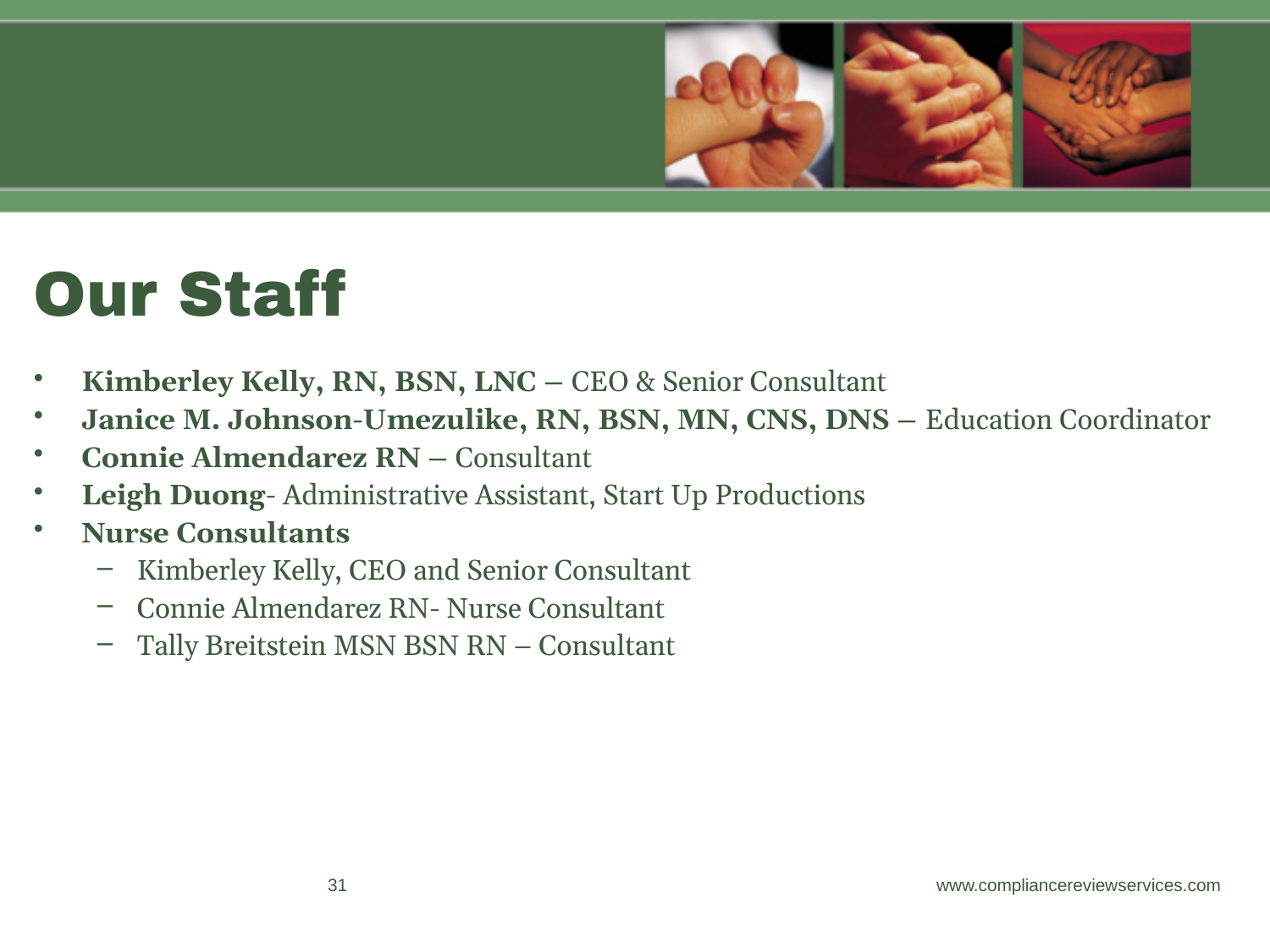

# Our Staff
Kimberley Kelly, RN, BSN, LNC – CEO & Senior Consultant
Janice M. Johnson-Umezulike, RN, BSN, MN, CNS, DNS – Education Coordinator
Connie Almendarez RN – Consultant
Leigh Duong- Administrative Assistant, Start Up Productions
Nurse Consultants
Kimberley Kelly, CEO and Senior Consultant
Connie Almendarez RN- Nurse Consultant
Tally Breitstein MSN BSN RN – Consultant

31
www.compliancereviewservices.com